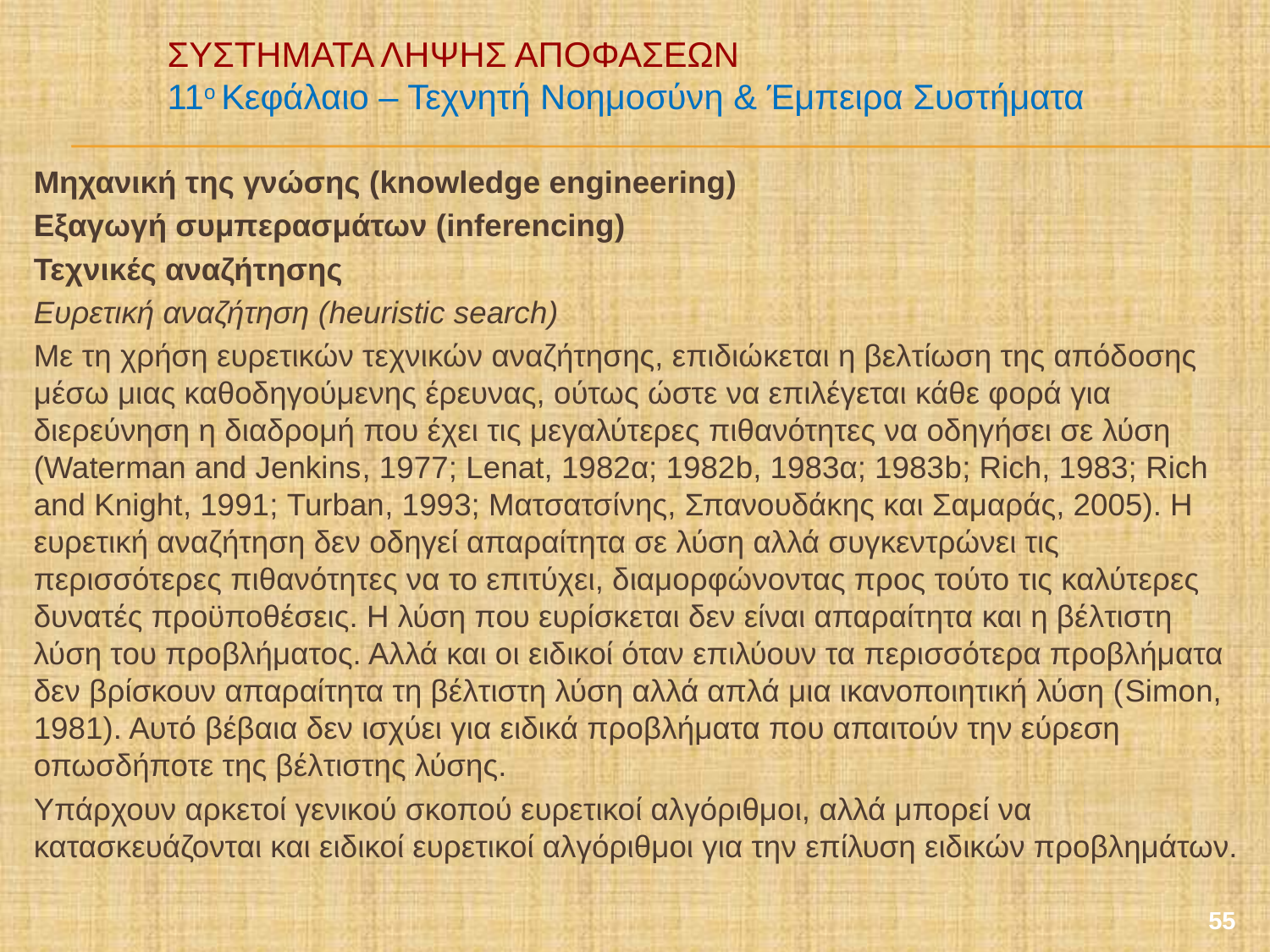

# ΣΥΣΤΗΜΑΤΑ ΛΗΨΗΣ ΑΠΟΦΑΣΕΩΝ 11ο Κεφάλαιο – Τεχνητή Νοημοσύνη & Έμπειρα Συστήματα
Μηχανική της γνώσης (knowledge engineering)
Εξαγωγή συμπερασμάτων (inferencing)
Τεχνικές αναζήτησης
Ευρετική αναζήτηση (heuristic search)
Με τη χρήση ευρετικών τεχνικών αναζήτησης, επιδιώκεται η βελτίωση της απόδοσης μέσω μιας καθοδηγούμενης έρευνας, ούτως ώστε να επιλέγεται κάθε φορά για διερεύνηση η διαδρομή που έχει τις μεγαλύτερες πιθανότητες να οδηγήσει σε λύση (Waterman and Jenkins, 1977; Lenat, 1982α; 1982b, 1983α; 1983b; Rich, 1983; Rich and Knight, 1991; Turban, 1993; Ματσατσίνης, Σπανουδάκης και Σαμαράς, 2005). Η ευρετική αναζήτηση δεν οδηγεί απαραίτητα σε λύση αλλά συγκεντρώνει τις περισσότερες πιθανότητες να το επιτύχει, διαμορφώνοντας προς τούτο τις καλύτερες δυνατές προϋποθέσεις. Η λύση που ευρίσκεται δεν είναι απαραίτητα και η βέλτιστη λύση του προβλήματος. Αλλά και οι ειδικοί όταν επιλύουν τα περισσότερα προβλήματα δεν βρίσκουν απαραίτητα τη βέλτιστη λύση αλλά απλά μια ικανοποιητική λύση (Simon, 1981). Αυτό βέβαια δεν ισχύει για ειδικά προβλήματα που απαιτούν την εύρεση οπωσδήποτε της βέλτιστης λύσης.
Υπάρχουν αρκετοί γενικού σκοπού ευρετικοί αλγόριθμοι, αλλά μπορεί να κατασκευάζονται και ειδικοί ευρετικοί αλγόριθμοι για την επίλυση ειδικών προβλημάτων.

55